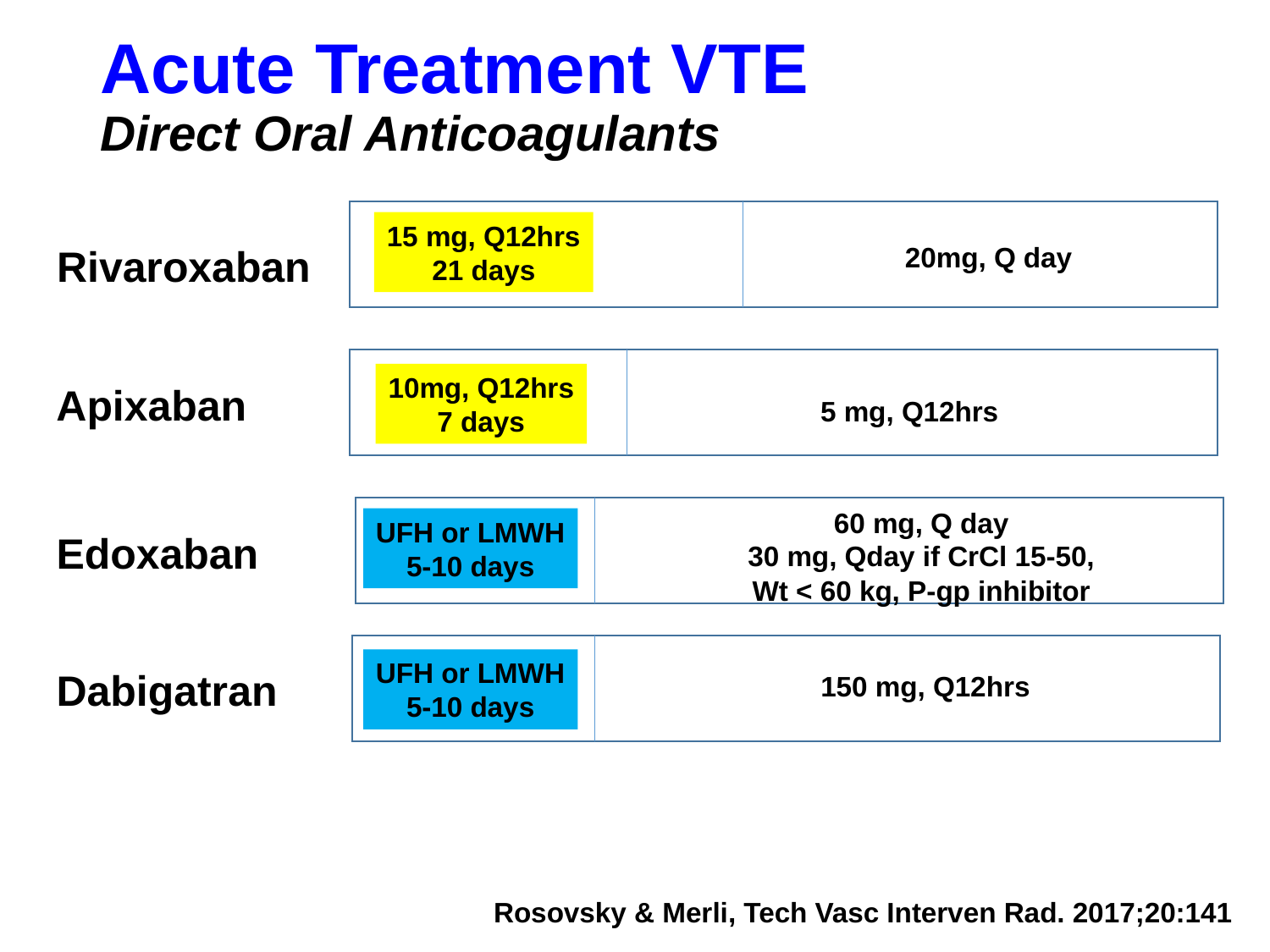

# Acute Treatment VTE Direct Oral Anticoagulants

15 mg, Q12hrs
21 days
Rivaroxaban
20mg, Q day

10mg, Q12hrs
7 days
Apixaban
5 mg, Q12hrs

60 mg, Q day
30 mg, Qday if CrCl 15-50,
Wt < 60 kg, P-gp inhibitor
UFH or LMWH
5-10 days
Edoxaban

UFH or LMWH
5-10 days
Dabigatran
150 mg, Q12hrs
Rosovsky & Merli, Tech Vasc Interven Rad. 2017;20:141